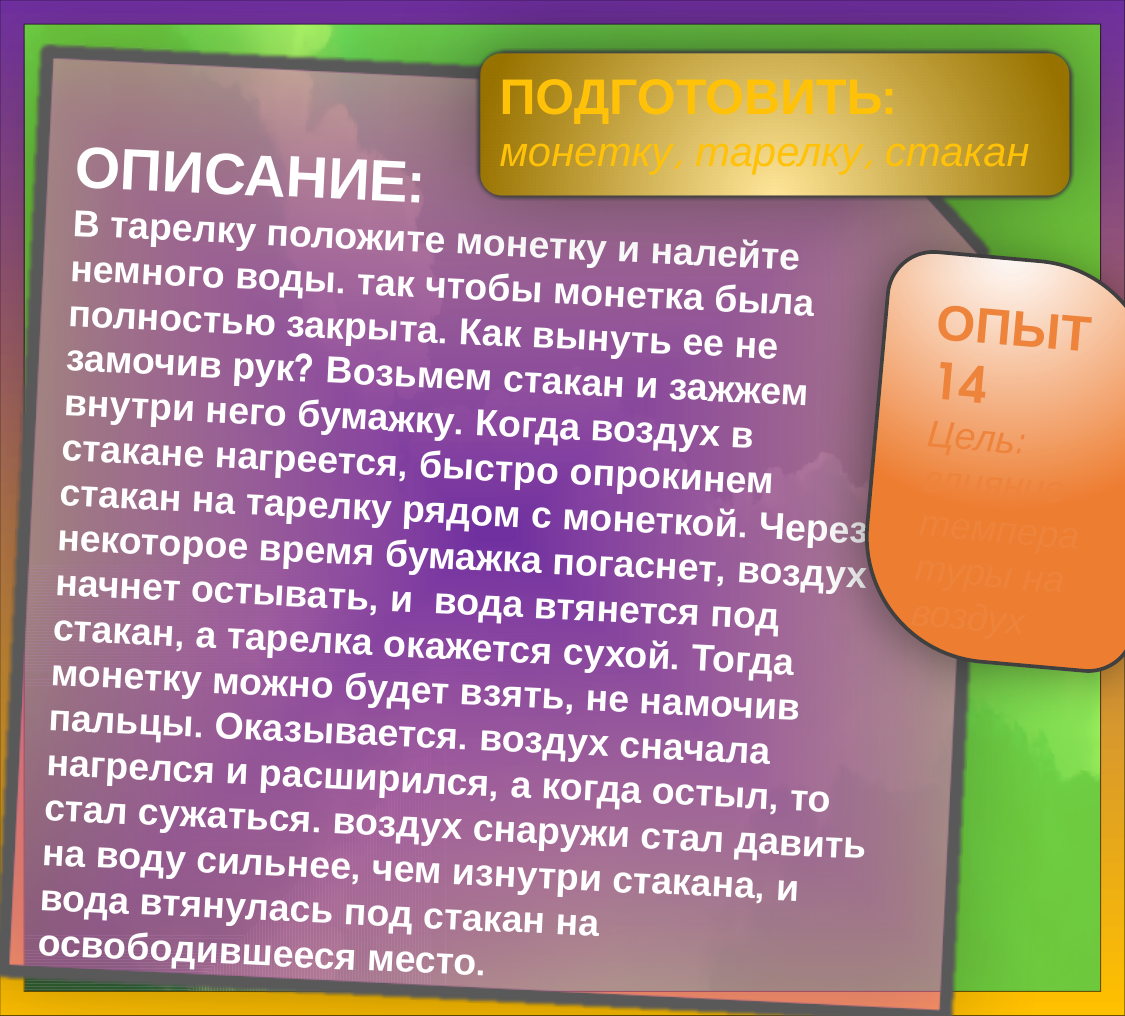

ПОДГОТОВИТЬ:
монетку, тарелку, стакан
ОПИСАНИЕ:
В тарелку положите монетку и налейте немного воды. так чтобы монетка была полностью закрыта. Как вынуть ее не замочив рук? Возьмем стакан и зажжем внутри него бумажку. Когда воздух в стакане нагреется, быстро опрокинем стакан на тарелку рядом с монеткой. Через некоторое время бумажка погаснет, воздух начнет остывать, и  вода втянется под стакан, а тарелка окажется сухой. Тогда монетку можно будет взять, не намочив пальцы. Оказывается. воздух сначала нагрелся и расширился, а когда остыл, то стал сужаться. воздух снаружи стал давить на воду сильнее, чем изнутри стакана, и вода втянулась под стакан на освободившееся место.
ОПЫТ 14
Цель: влияние температуры на воздух